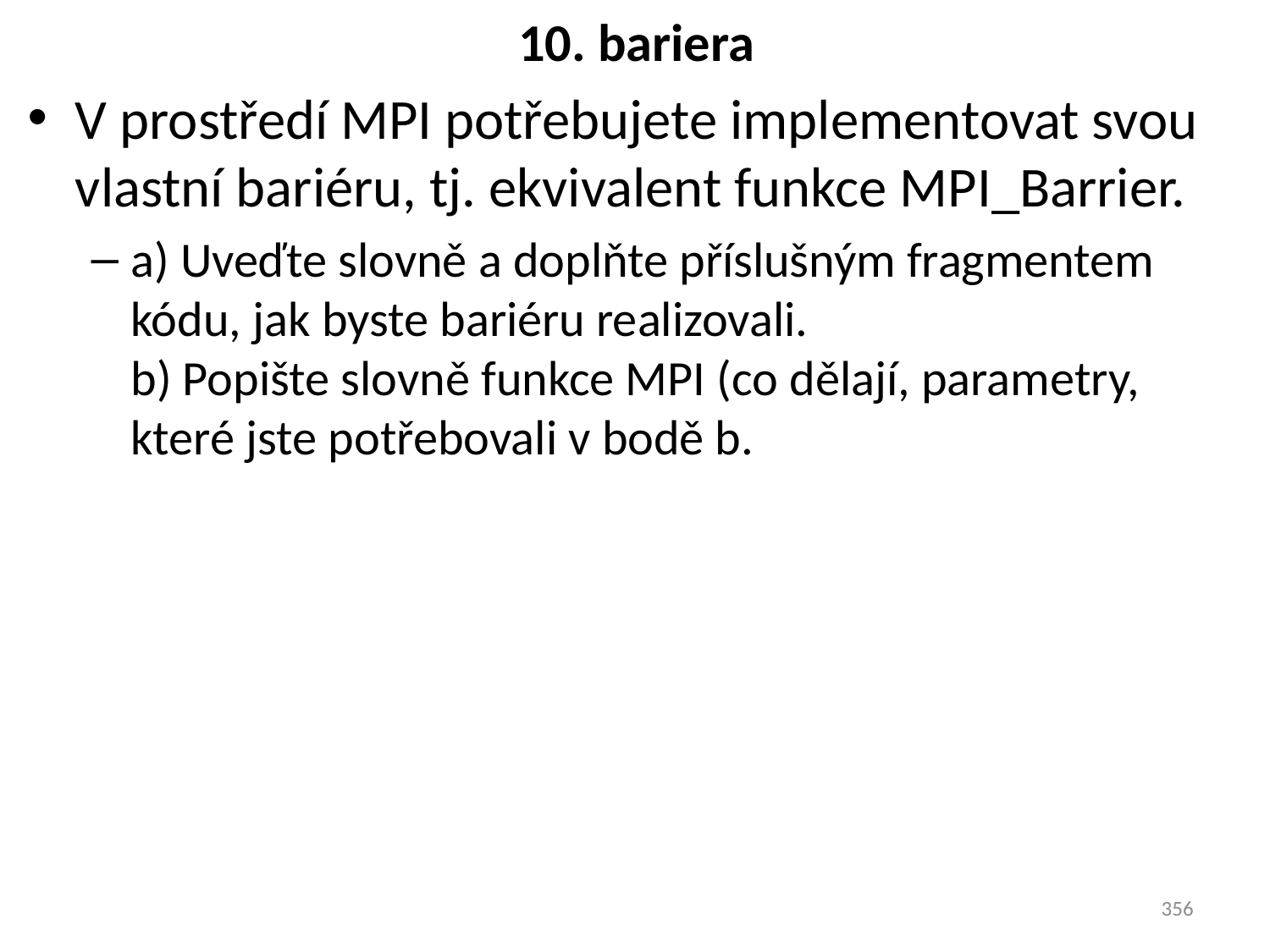

# 10. bariera
V prostředí MPI potřebujete implementovat svou vlastní bariéru, tj. ekvivalent funkce MPI_Barrier.
a) Uveďte slovně a doplňte příslušným fragmentem kódu, jak byste bariéru realizovali.
b) Popište slovně funkce MPI (co dělají, parametry, které jste potřebovali v bodě b.

356